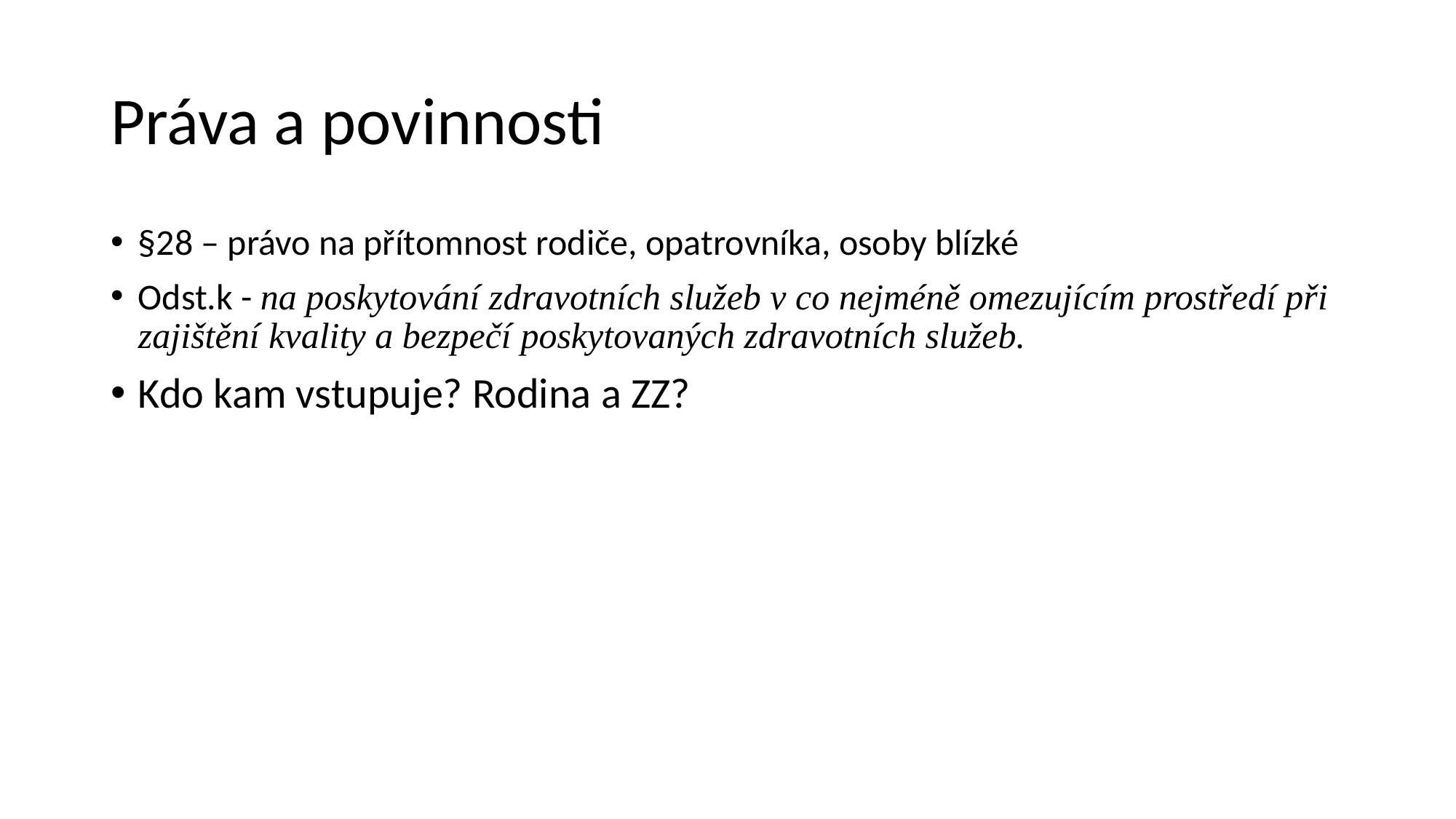

# Práva a povinnosti
§28 – právo na přítomnost rodiče, opatrovníka, osoby blízké
Odst.k - na poskytování zdravotních služeb v co nejméně omezujícím prostředí při zajištění kvality a bezpečí poskytovaných zdravotních služeb.
Kdo kam vstupuje? Rodina a ZZ?